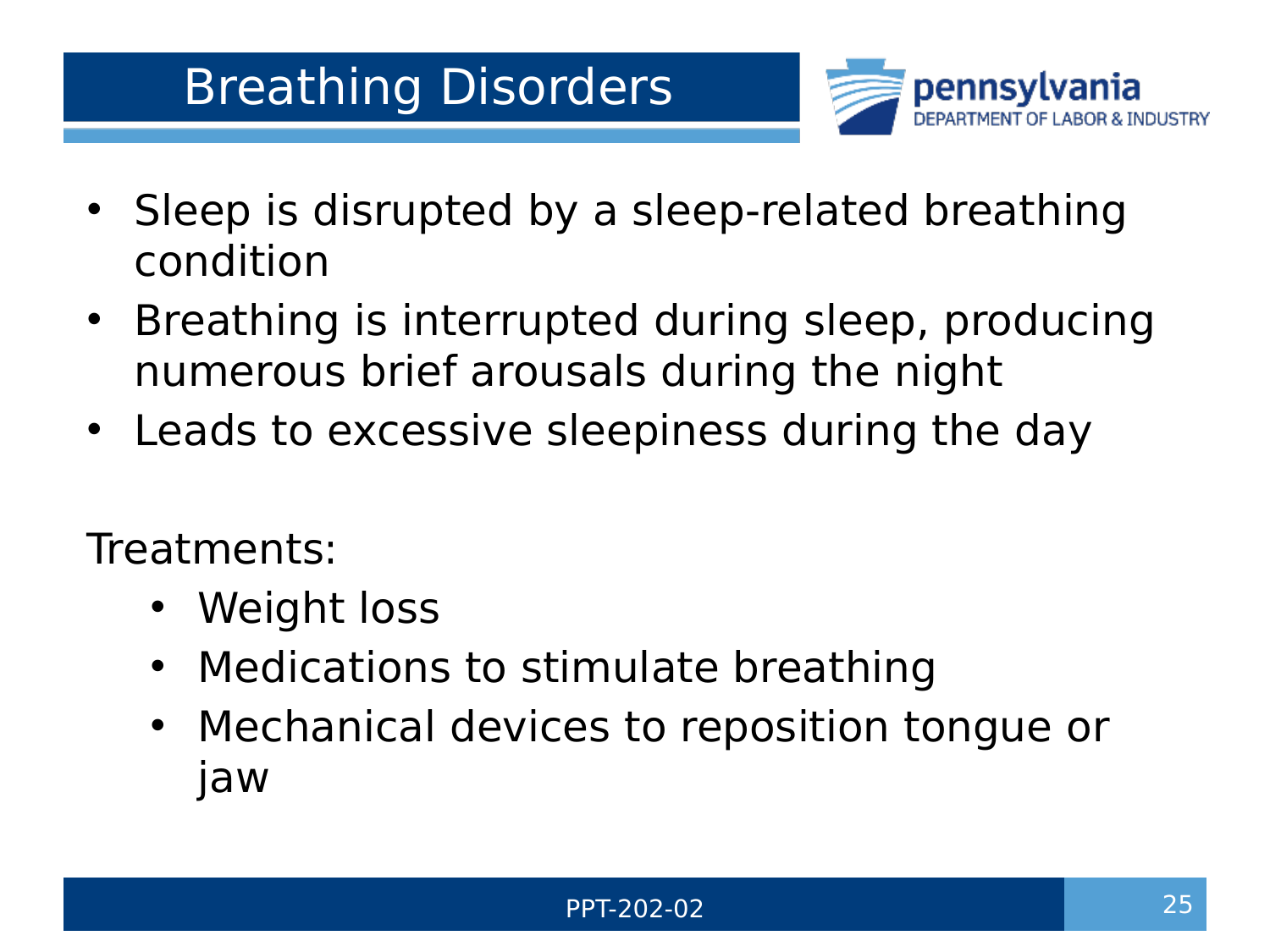

# Breathing Disorders
Sleep is disrupted by a sleep-related breathing condition
Breathing is interrupted during sleep, producing numerous brief arousals during the night
Leads to excessive sleepiness during the day

Treatments:
Weight loss
Medications to stimulate breathing
Mechanical devices to reposition tongue or jaw
25
PPT-202-02